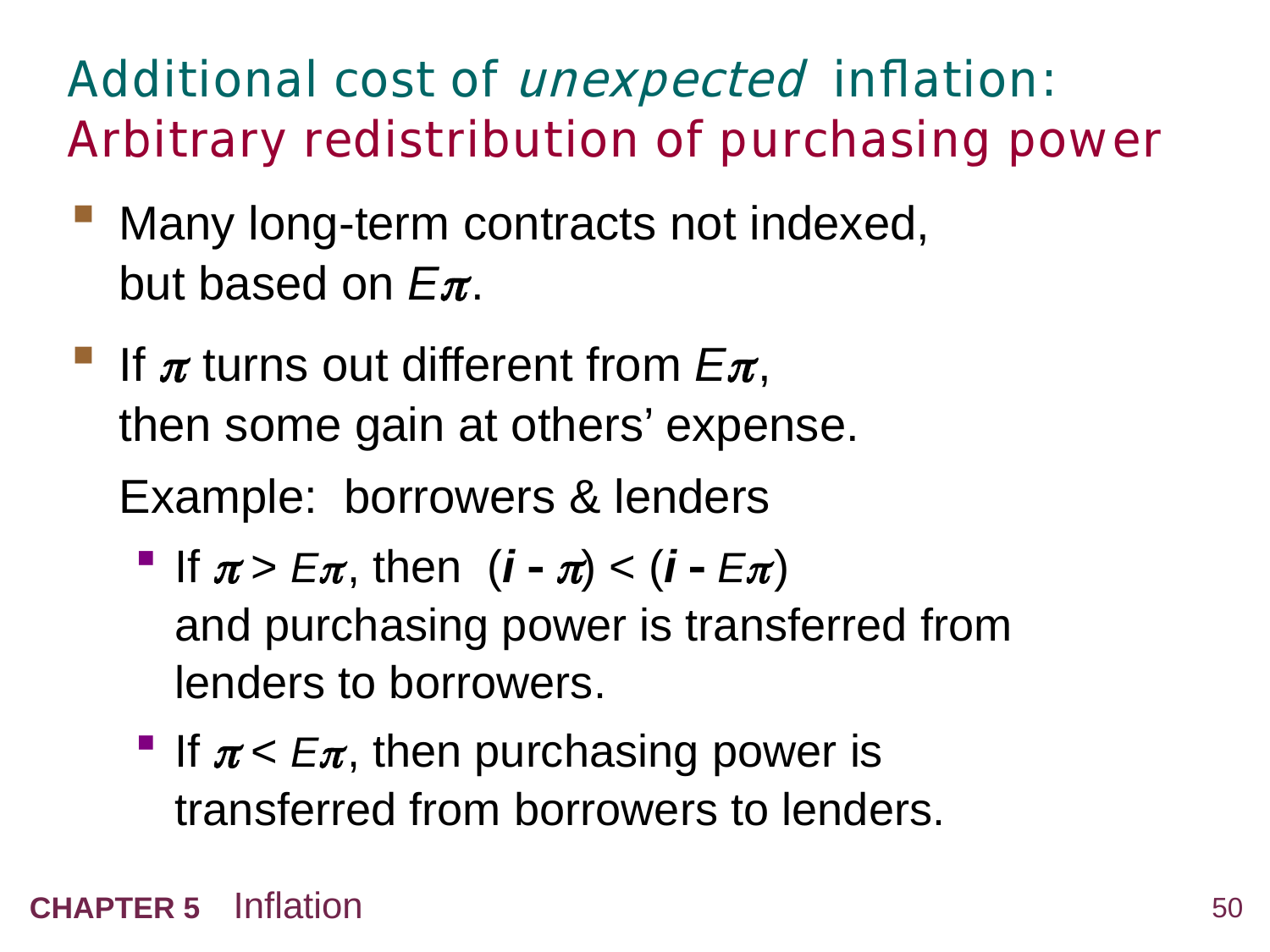

# Additional cost of unexpected  inflation: Arbitrary redistribution of purchasing power
Many long-term contracts not indexed,
but based on Eπ .
If π  turns out different from Eπ ,
then some gain at others’ expense.
	Example:  borrowers & lenders
If π > Eπ , then  (i − π) < (i − Eπ )
and purchasing power is transferred from lenders to borrowers.
If π < Eπ , then purchasing power is transferred from borrowers to lenders.